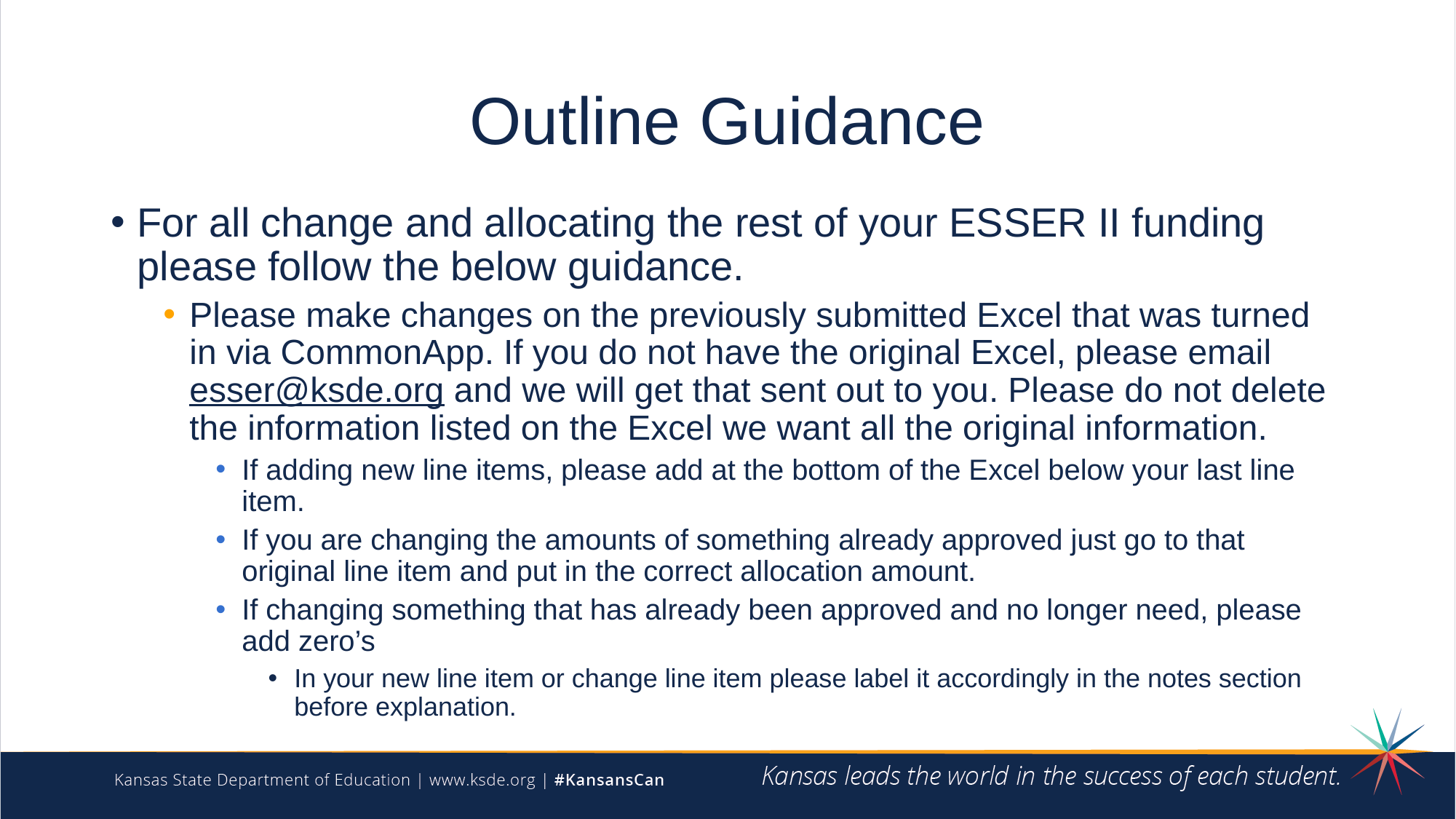

# Outline Guidance
For all change and allocating the rest of your ESSER II funding please follow the below guidance.
Please make changes on the previously submitted Excel that was turned in via CommonApp. If you do not have the original Excel, please email esser@ksde.org and we will get that sent out to you. Please do not delete the information listed on the Excel we want all the original information.
If adding new line items, please add at the bottom of the Excel below your last line item.
If you are changing the amounts of something already approved just go to that original line item and put in the correct allocation amount.
If changing something that has already been approved and no longer need, please add zero’s
In your new line item or change line item please label it accordingly in the notes section before explanation.